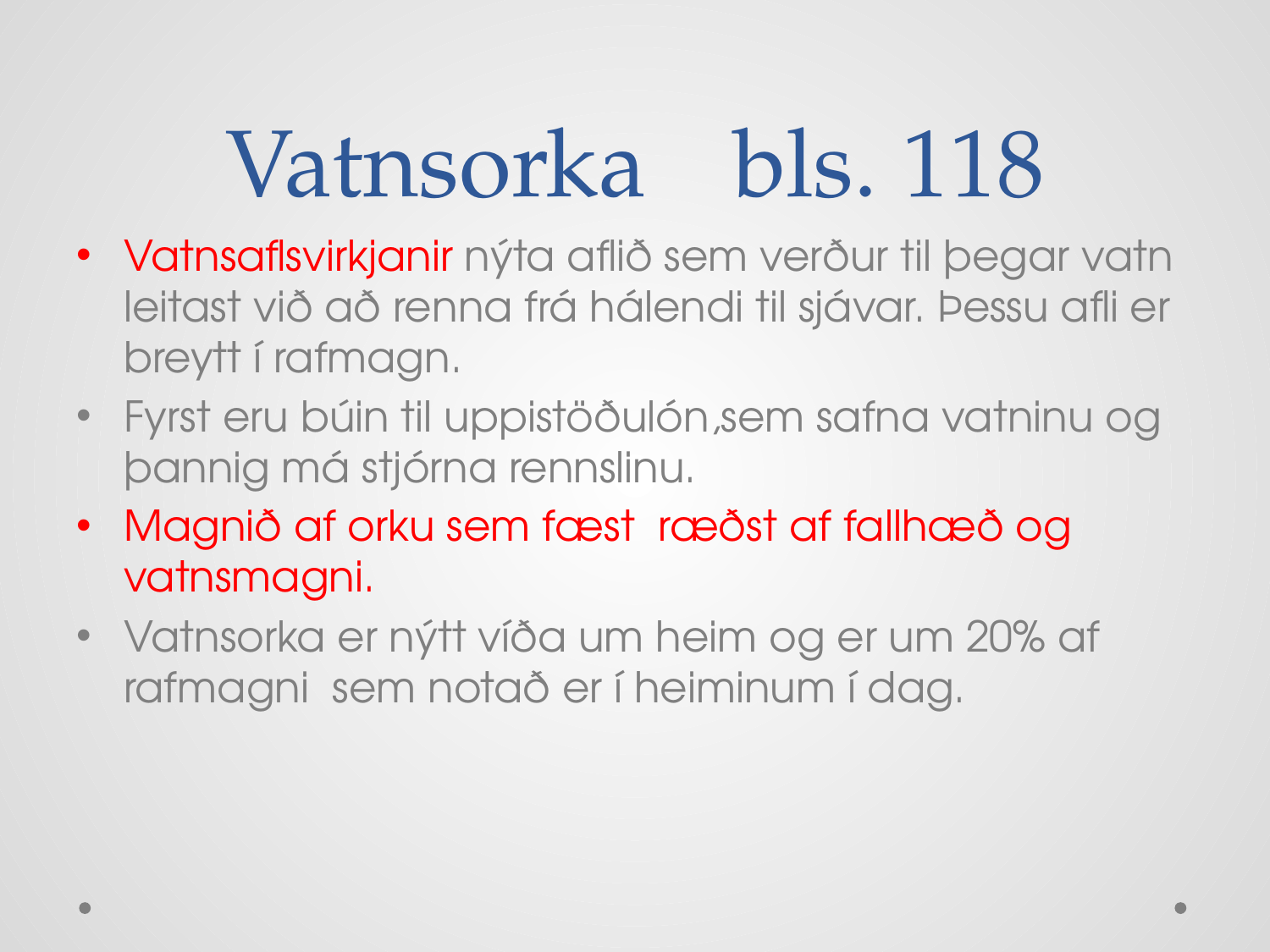

# Vatnsorka	bls. 118
Vatnsaflsvirkjanir nýta aflið sem verður til þegar vatn leitast við að renna frá hálendi til sjávar. Þessu afli er breytt í rafmagn.
Fyrst eru búin til uppistöðulón,sem safna vatninu og þannig má stjórna rennslinu.
Magnið af orku sem fæst  ræðst af fallhæð og vatnsmagni.
Vatnsorka er nýtt víða um heim og er um 20% af rafmagni  sem notað er í heiminum í dag.